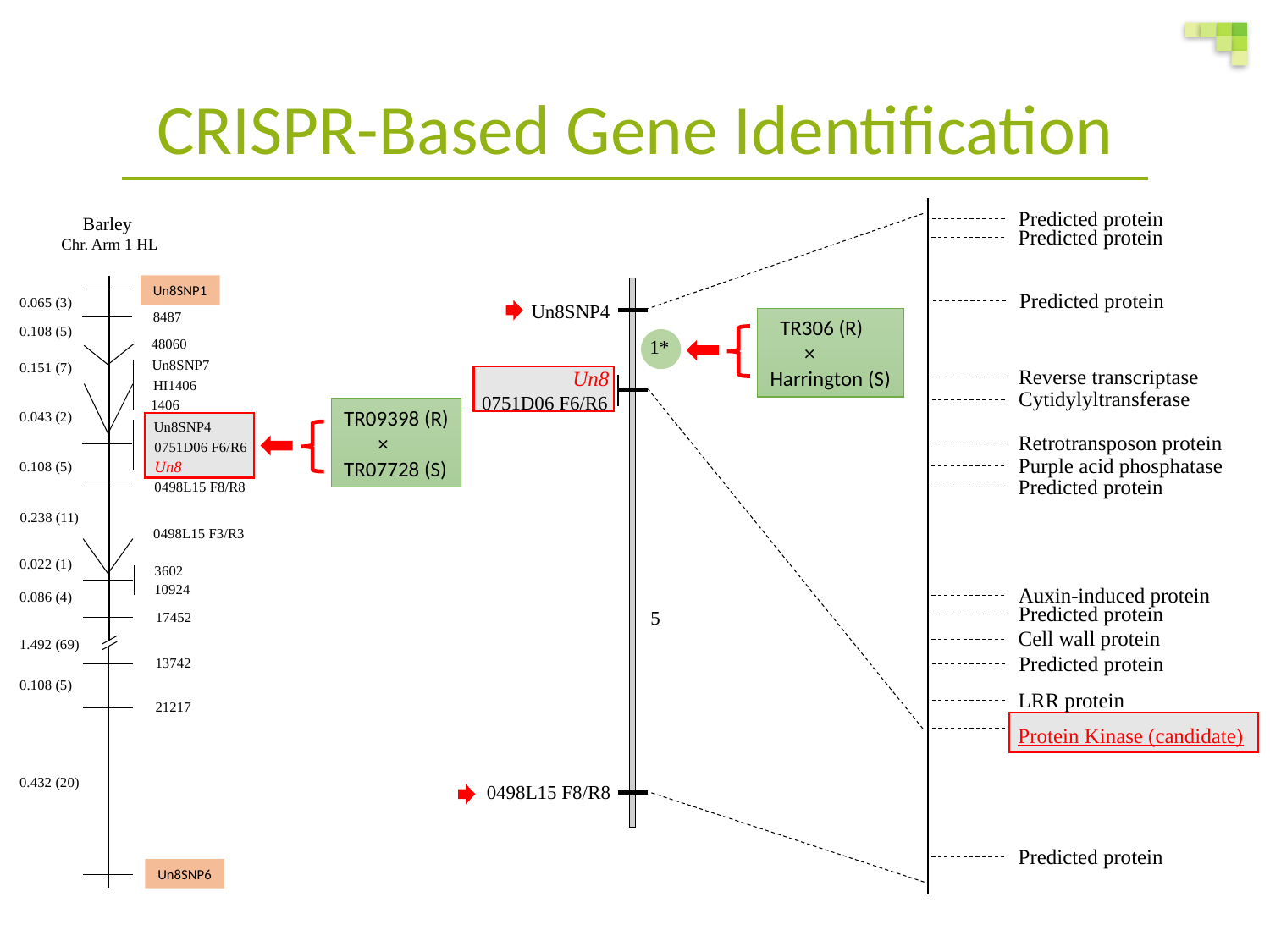

CRISPR-Based Gene Identification
Predicted protein

Barley
Chr. Arm 1 HL
Un8SNP1
0.065 (3)
8487
0.108 (5)
48060
Un8SNP7
HI1406
1406
0.151 (7)
0.043 (2)
Un8SNP4
0751D06 F6/R6
Un8
0.108 (5)
0498L15 F8/R8
0.238 (11)
0498L15 F3/R3
0.022 (1)
3602
10924
0.086 (4)
17452
1.492 (69)
13742
0.108 (5)
21217
0.432 (20)
Un8SNP6
Predicted protein

Predicted protein
Un8SNP4

  TR306 (R)
       ×
Harrington (S)

1*

Reverse transcriptase
Un8

Cytidylyltransferase
0751D06 F6/R6
TR09398 (R)
       ×
TR07728 (S)

Retrotransposon protein

Purple acid phosphatase
Predicted protein
Auxin-induced protein
Predicted protein
5
Cell wall protein
Predicted protein
LRR protein

Protein Kinase (candidate)
0498L15 F8/R8

Predicted protein